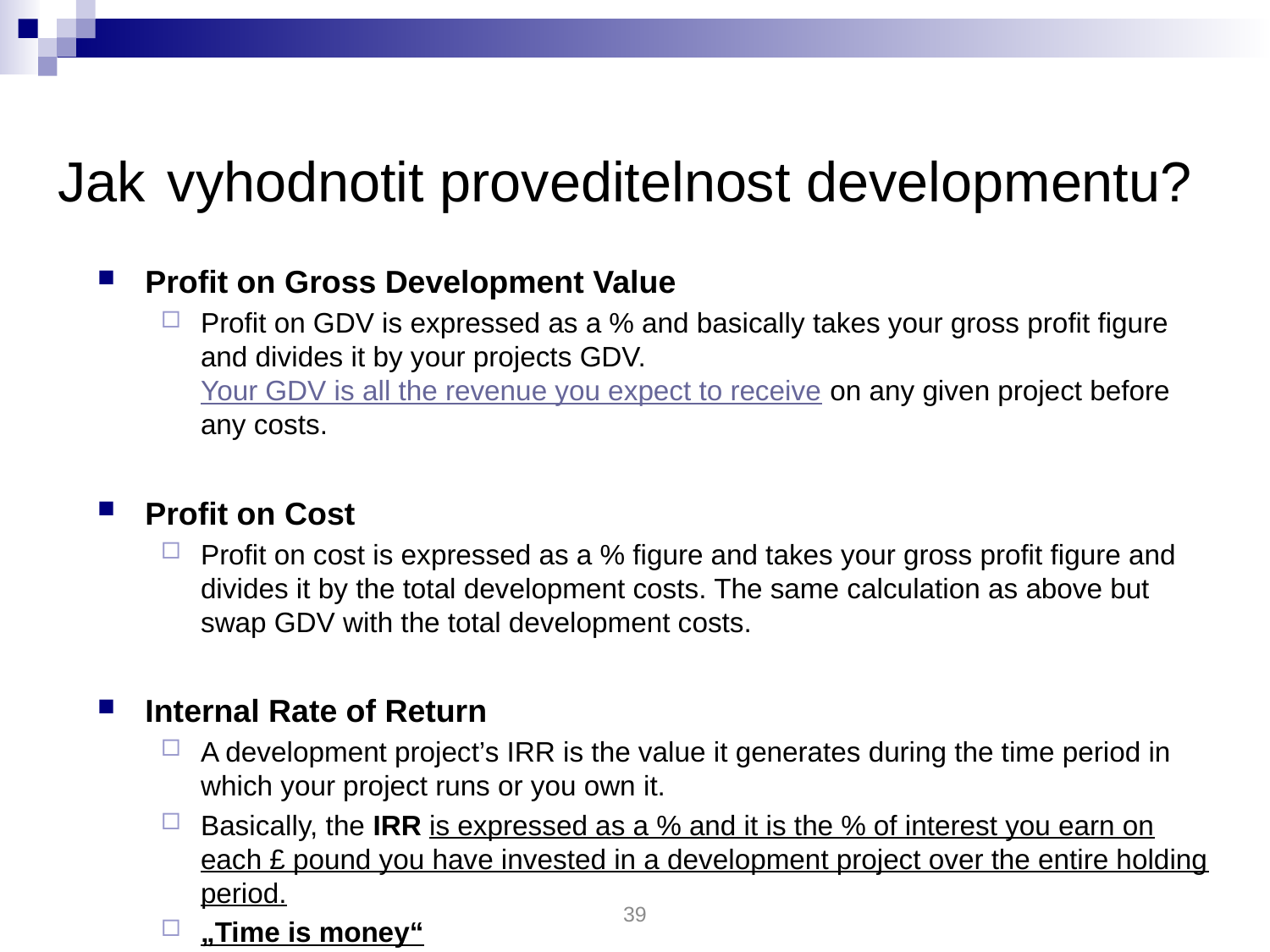

# Jak vyhodnotit proveditelnost developmentu?
Profit on Gross Development Value
Profit on GDV is expressed as a % and basically takes your gross profit figure and divides it by your projects GDV. Your GDV is all the revenue you expect to receive on any given project before any costs.

Profit on Cost
Profit on cost is expressed as a % figure and takes your gross profit figure and divides it by the total development costs. The same calculation as above but swap GDV with the total development costs.

Internal Rate of Return
A development project’s IRR is the value it generates during the time period in which your project runs or you own it.
Basically, the IRR is expressed as a % and it is the % of interest you earn on each £ pound you have invested in a development project over the entire holding period.
„Time is money“

39